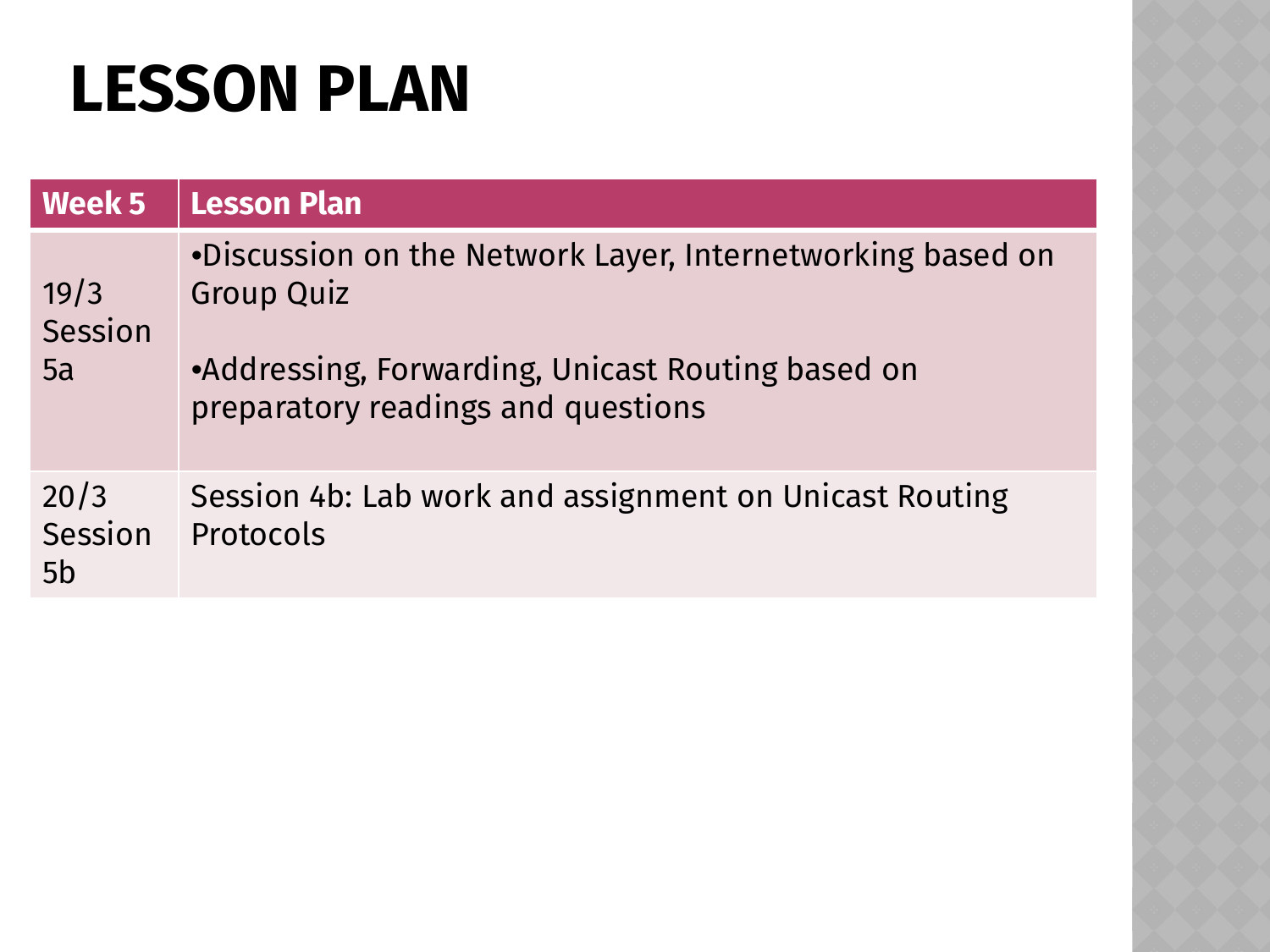

# LESSON PLAN
| Week 5 | Lesson Plan |
| --- | --- |
| 19/3 Session 5a | Discussion on the Network Layer, Internetworking based on Group Quiz Addressing, Forwarding, Unicast Routing based on preparatory readings and questions |
| 20/3 Session 5b | Session 4b: Lab work and assignment on Unicast Routing Protocols |